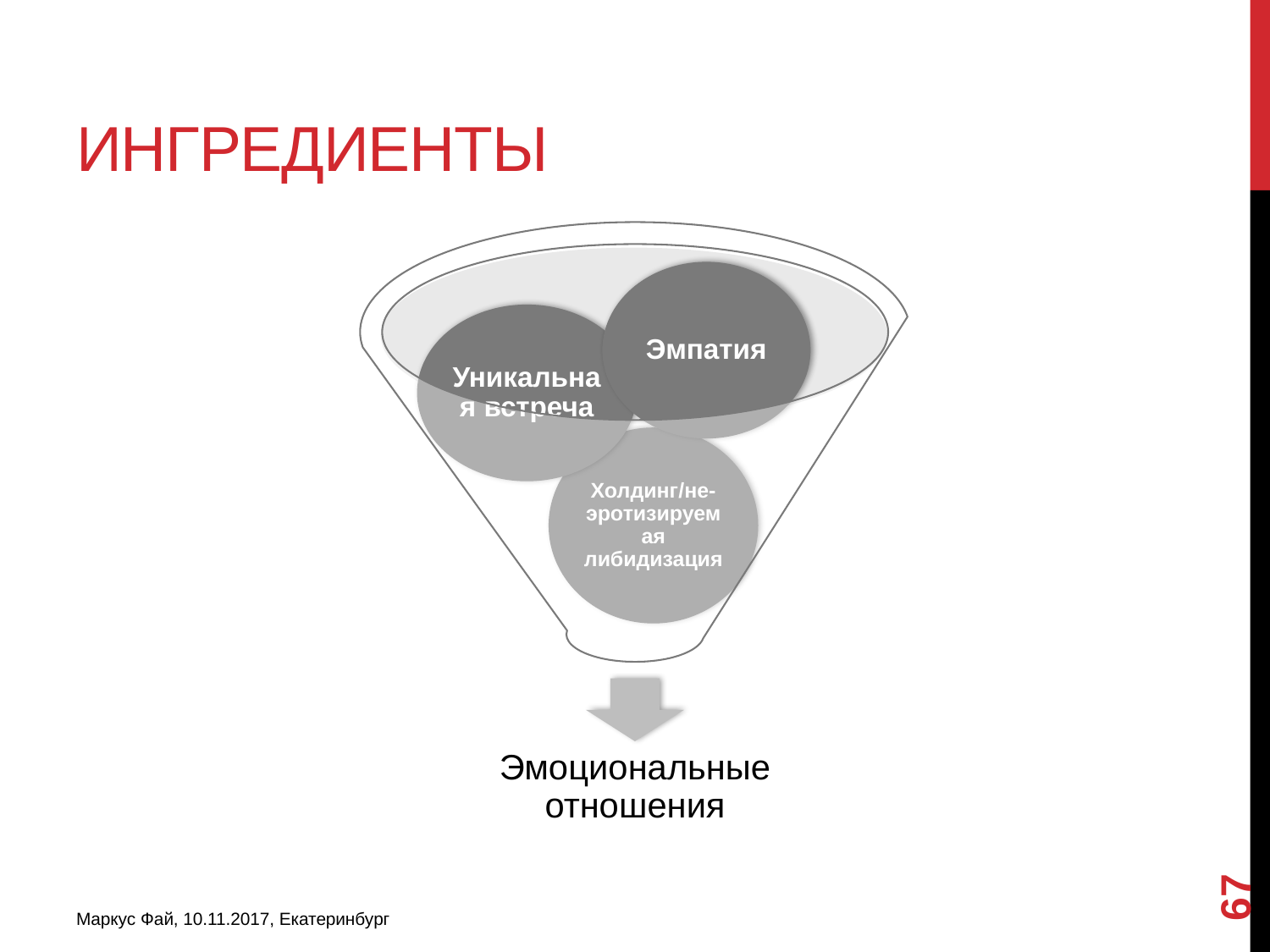

# ингредиенты
Эмоциональные отношения
Холдинг/не-эротизируемая либидизация
Уникальная встреча
Эмпатия
67
Маркус Фай, 10.11.2017, Екатеринбург